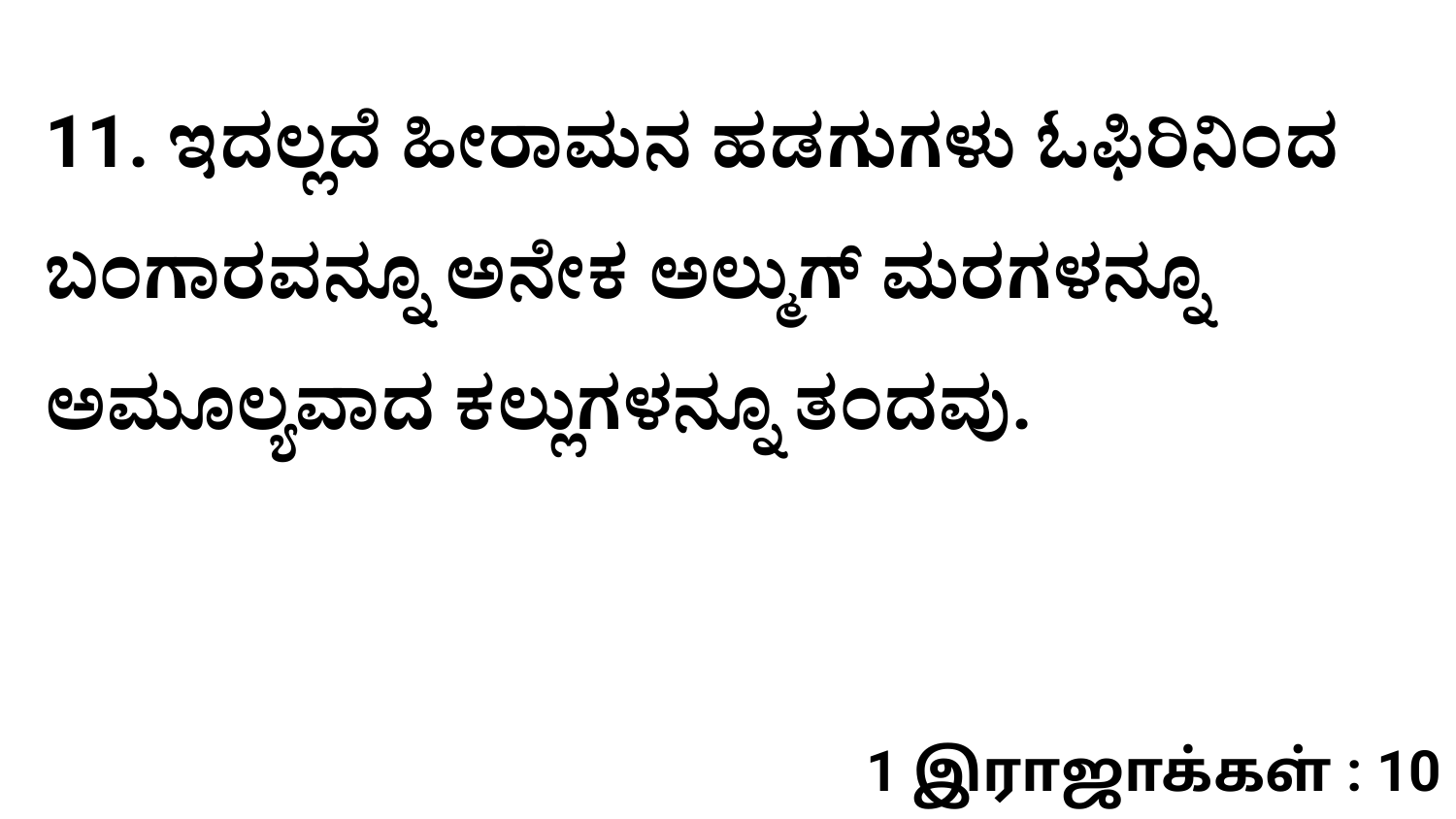

11. ಇದಲ್ಲದೆ ಹೀರಾಮನ ಹಡಗುಗಳು ಓಫಿರಿನಿಂದ ಬಂಗಾರವನ್ನೂ ಅನೇಕ ಅಲ್ಮುಗ್‌ ಮರಗಳನ್ನೂ ಅಮೂಲ್ಯವಾದ ಕಲ್ಲುಗಳನ್ನೂ ತಂದವು.
1 இராஜாக்கள் : 10